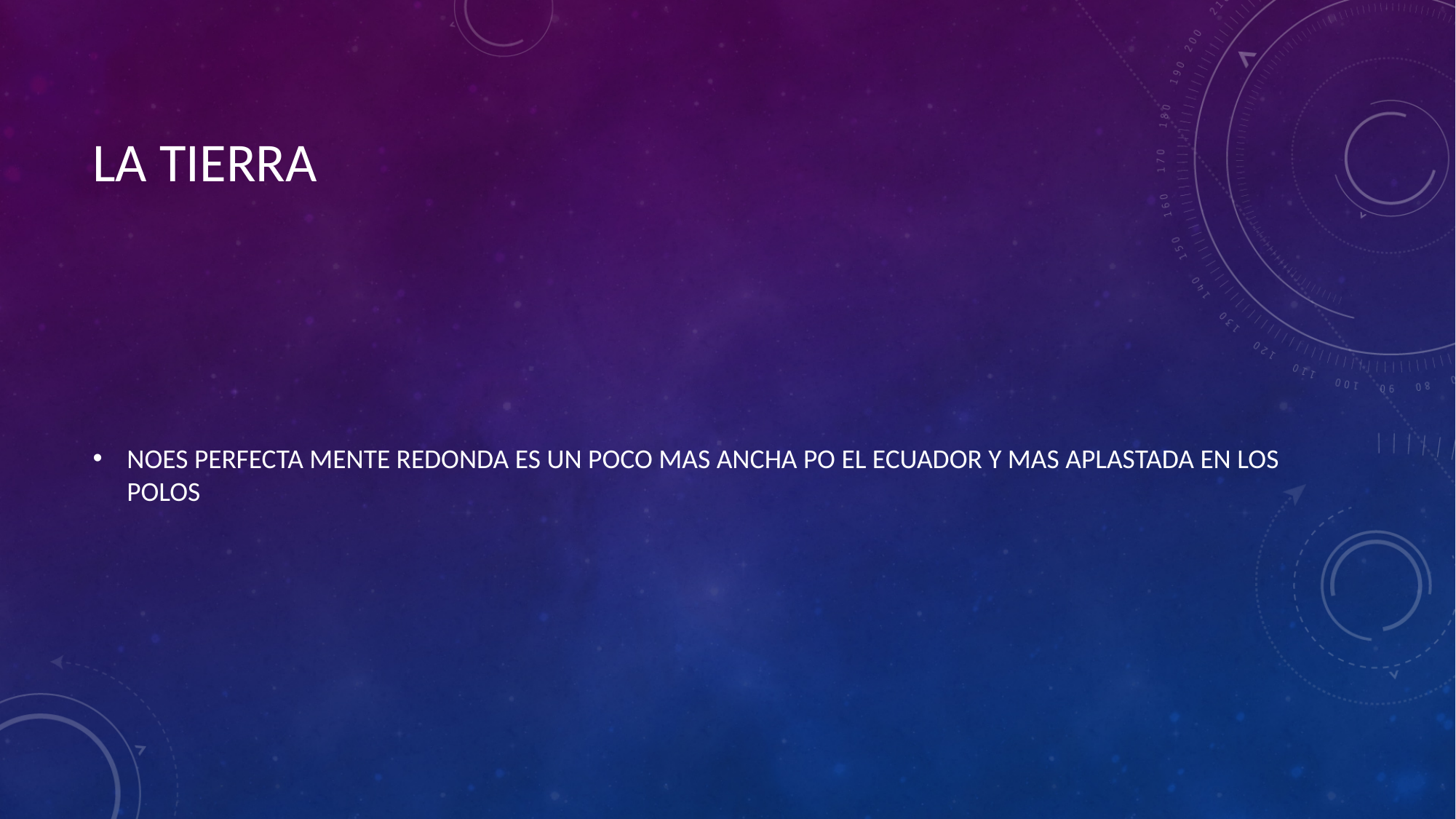

# LA TIERRA
NOES PERFECTA MENTE REDONDA ES UN POCO MAS ANCHA PO EL ECUADOR Y MAS APLASTADA EN LOS POLOS